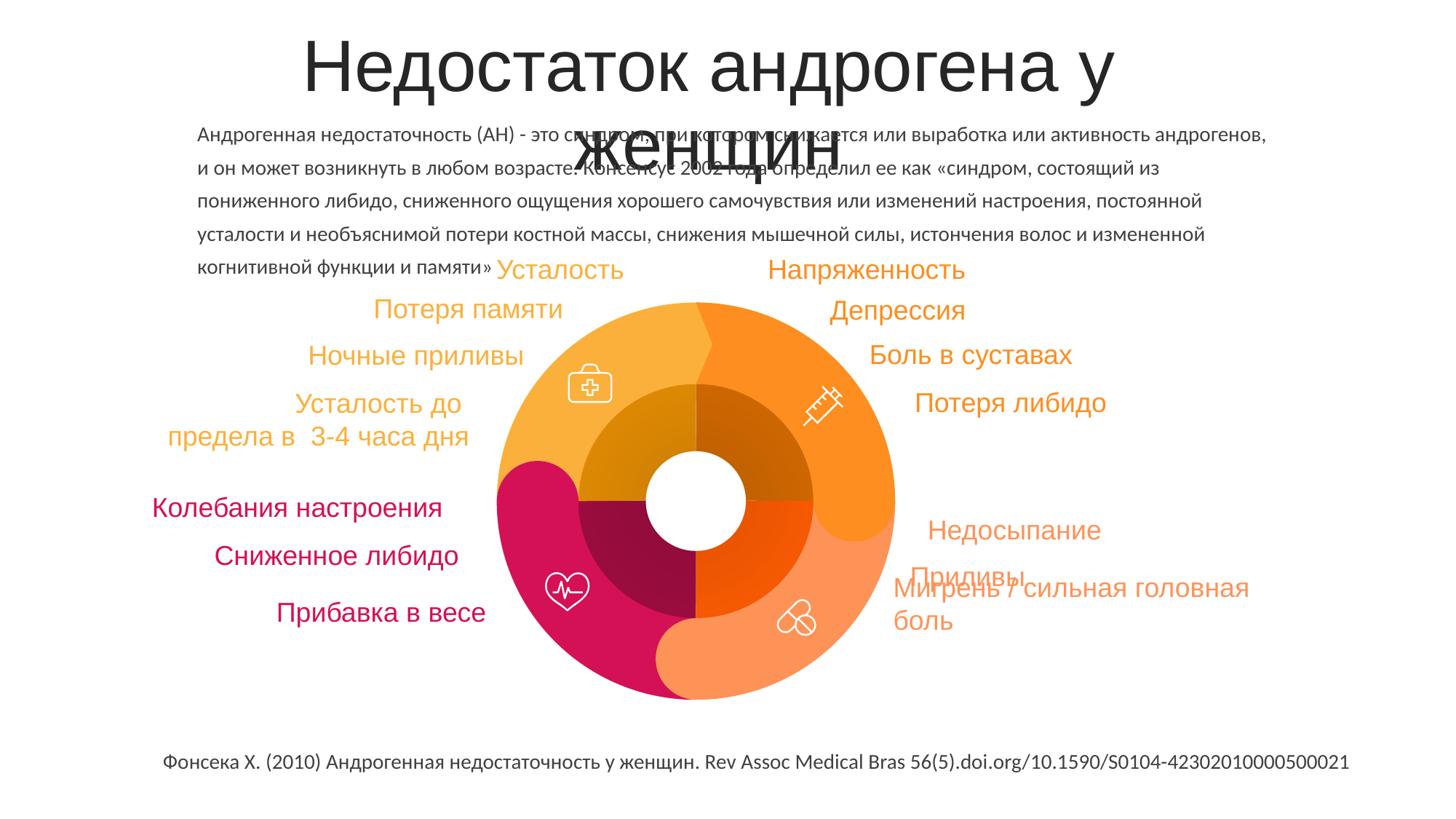

Недостаток андрогена у женщин
Андрогенная недостаточность (АН) - это синдром, при котором снижается или выработка или активность андрогенов, и он может возникнуть в любом возрасте. Консенсус 2002 года определил ее как «синдром, состоящий из пониженного либидо, сниженного ощущения хорошего самочувствия или изменений настроения, постоянной усталости и необъяснимой потери костной массы, снижения мышечной силы, истончения волос и измененной когнитивной функции и памяти»
Усталость
Напряженность
Потеря памяти
Депрессия

Боль в суставах
Ночные приливы
Потеря либидо
Усталость до
предела в  3-4 часа дня
Колебания настроения
Недосыпание
Сниженное либидо
Приливы
Прибавка в весе
Мигрень / сильная головная боль
Фонсека Х. (2010) Андрогенная недостаточность у женщин. Rev Assoc Medical Bras 56(5).doi.org/10.1590/S0104-42302010000500021